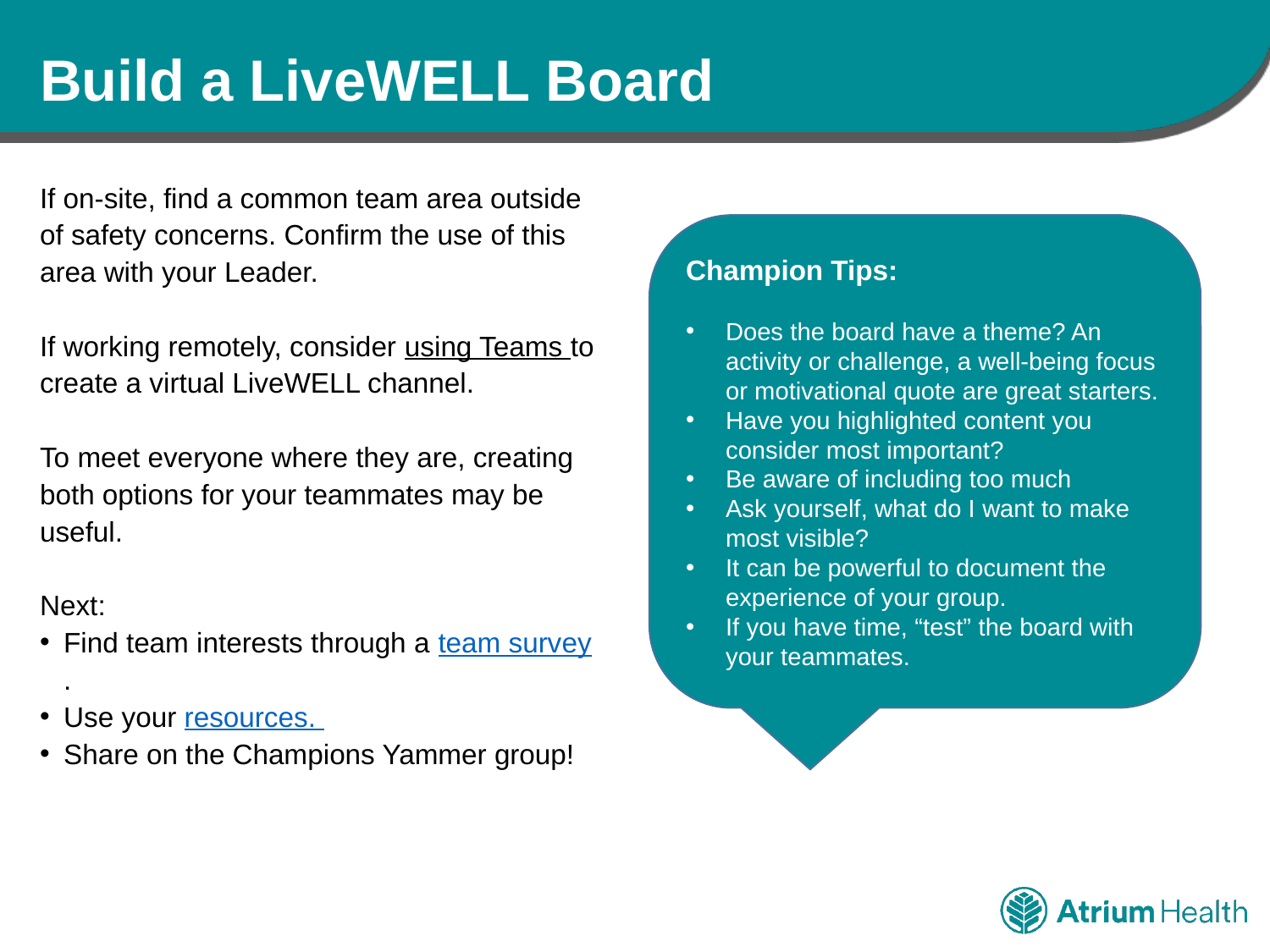

# Build a LiveWELL Board
If on-site, find a common team area outside of safety concerns. Confirm the use of this area with your Leader.

If working remotely, consider using Teams to create a virtual LiveWELL channel.

To meet everyone where they are, creating both options for your teammates may be useful.

Next:
Find team interests through a team survey.
Use your resources.
Share on the Champions Yammer group!

Champion Tips:

Does the board have a theme? An activity or challenge, a well-being focus or motivational quote are great starters.
Have you highlighted content you consider most important?
Be aware of including too much
Ask yourself, what do I want to make most visible?
It can be powerful to document the experience of your group.
If you have time, “test” the board with your teammates.